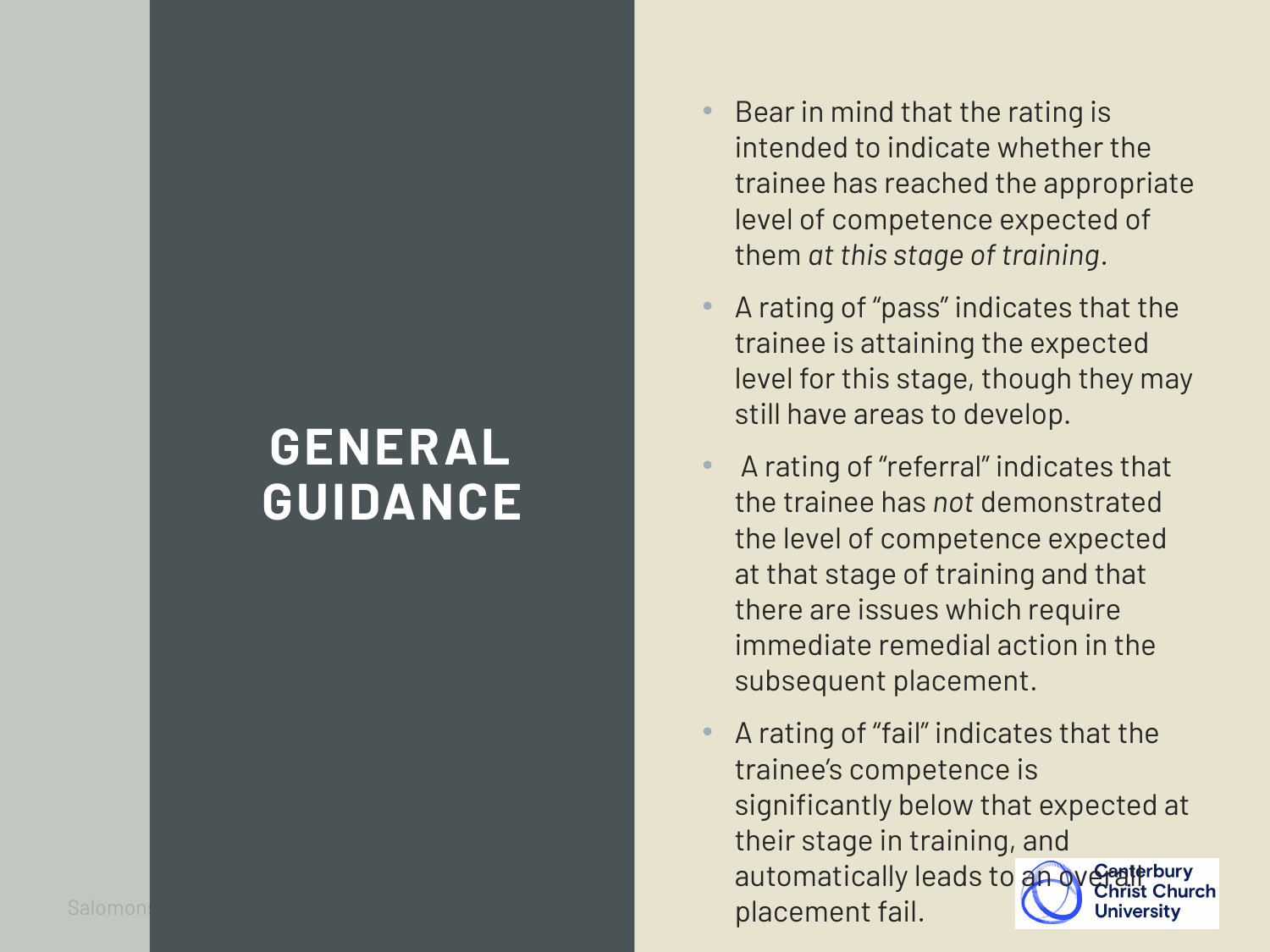

Bear in mind that the rating is intended to indicate whether the trainee has reached the appropriate level of competence expected of them at this stage of training.
A rating of “pass” indicates that the trainee is attaining the expected level for this stage, though they may still have areas to develop.
 A rating of “referral” indicates that the trainee has not demonstrated the level of competence expected at that stage of training and that there are issues which require immediate remedial action in the subsequent placement.
A rating of “fail” indicates that the trainee’s competence is significantly below that expected at their stage in training, and automatically leads to an overall placement fail.

# General guidance